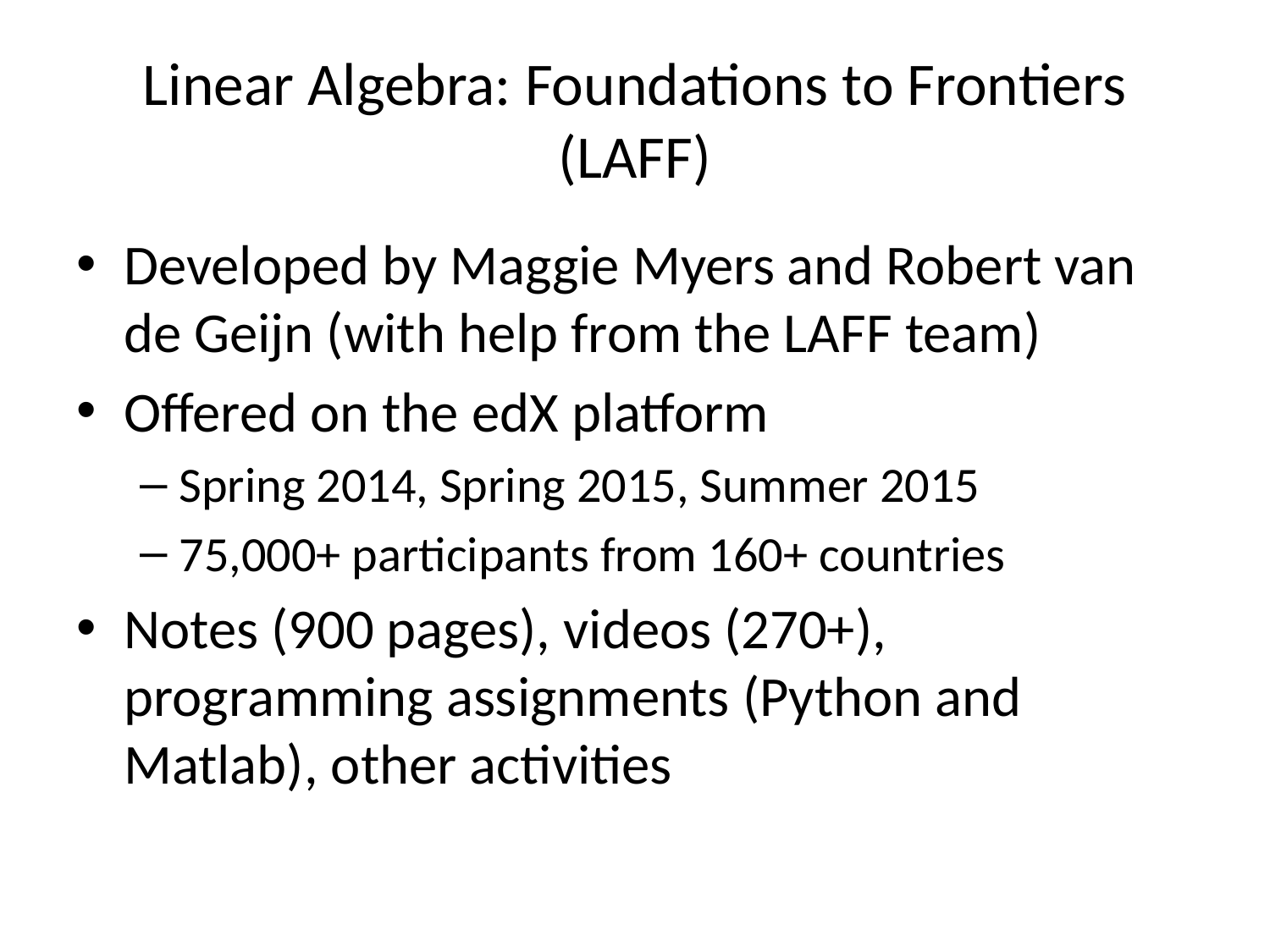

# Linear Algebra: Foundations to Frontiers (LAFF)
Developed by Maggie Myers and Robert van de Geijn (with help from the LAFF team)
Offered on the edX platform
Spring 2014, Spring 2015, Summer 2015
75,000+ participants from 160+ countries
Notes (900 pages), videos (270+), programming assignments (Python and Matlab), other activities